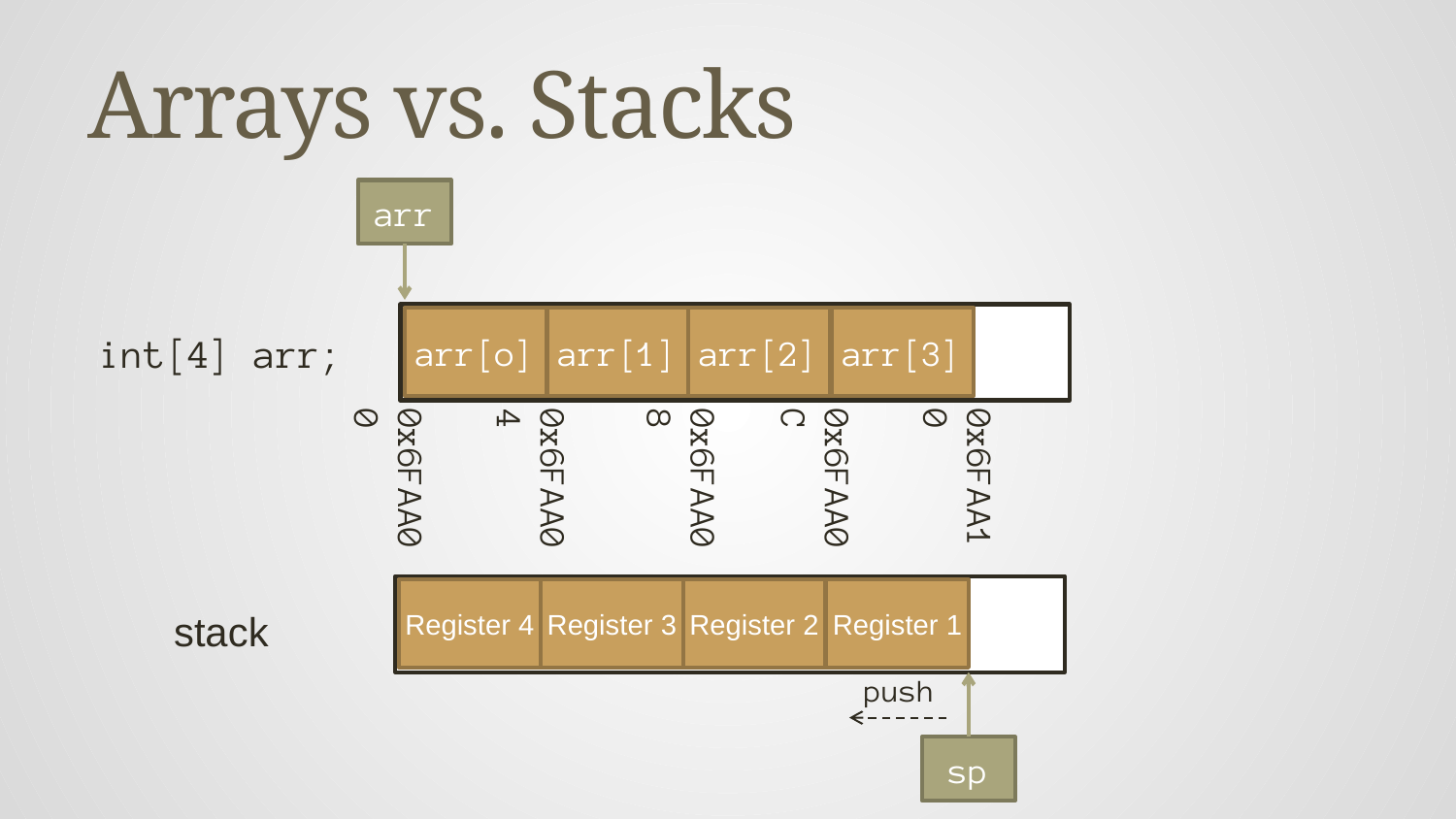

# Arrays vs. Stacks
arr

arr[o]
arr[1]
arr[2]
arr[3]
int[4] arr;
0x6FAA00
0x6FAA04
0x6FAA08
0x6FAA0C
0x6FAA10

Register 4
Register 3
Register 2
Register 1
stack
push
sp